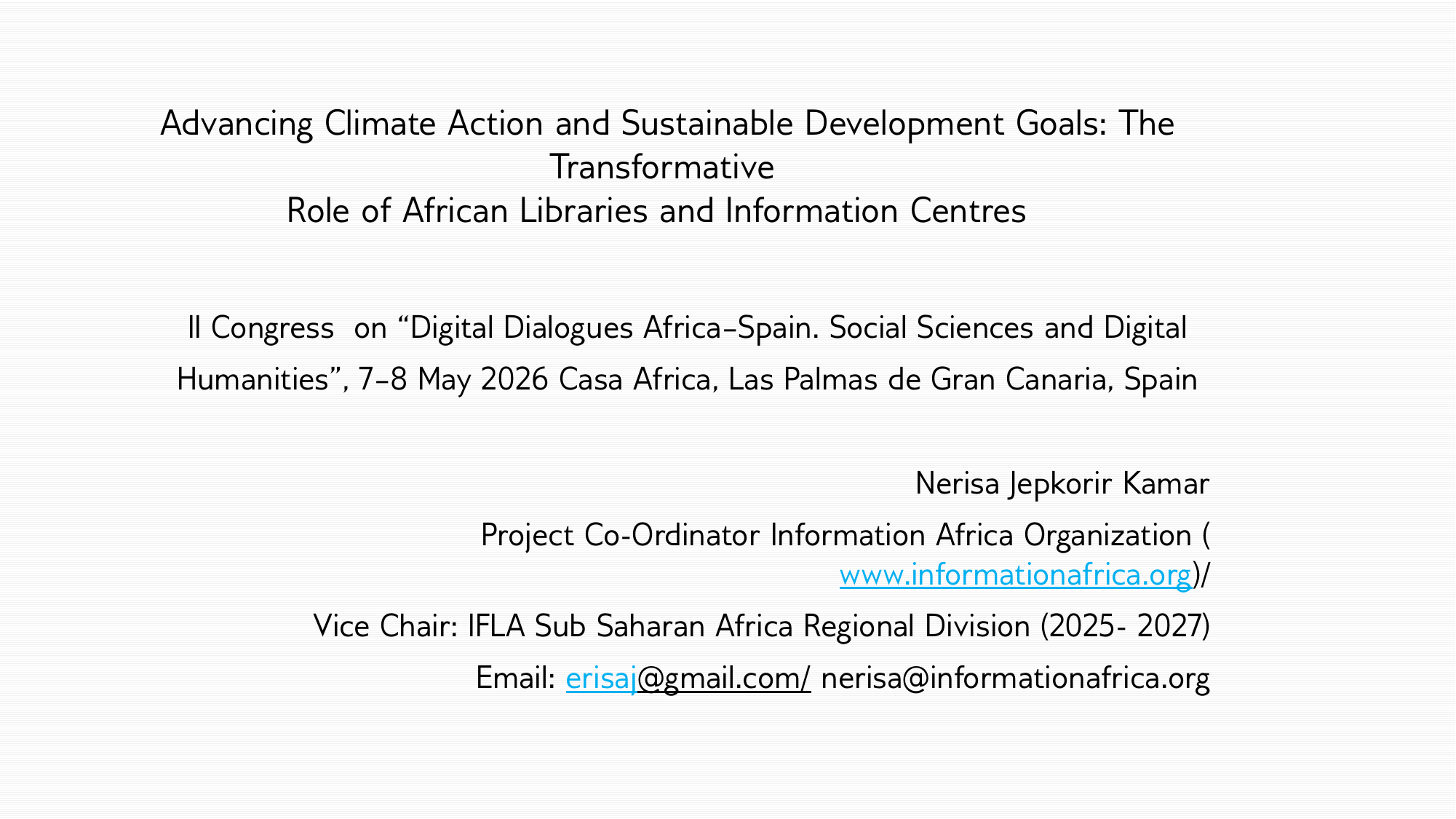

Advancing Climate Action and Sustainable Development Goals: The Transformative
Role of African Libraries and Information Centres

II Congress  on “Digital Dialogues Africa–Spain. Social Sciences and Digital
Humanities”, 7–8 May 2026 Casa Africa, Las Palmas de Gran Canaria, Spain

Nerisa Jepkorir Kamar
Project Co-Ordinator Information Africa Organization (www.informationafrica.org)/
Vice Chair: IFLA Sub Saharan Africa Regional Division (2025- 2027)
Email: erisaj@gmail.com/ nerisa@informationafrica.org